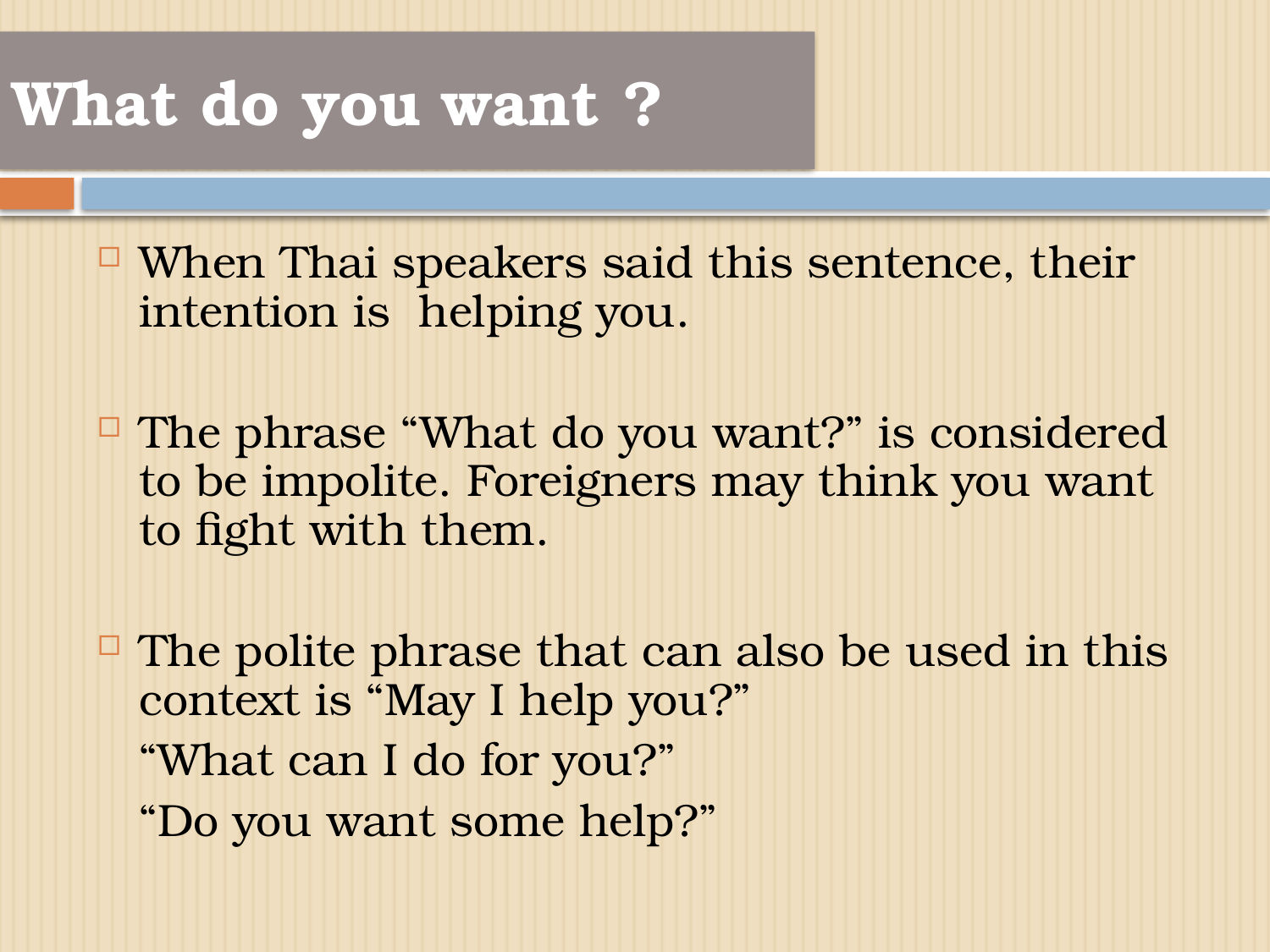

# What do you want ?
When Thai speakers said this sentence, their intention is  helping you.

The phrase “What do you want?” is considered to be impolite. Foreigners may think you want to fight with them.

The polite phrase that can also be used in this context is “May I help you?”
	“What can I do for you?”
	“Do you want some help?”